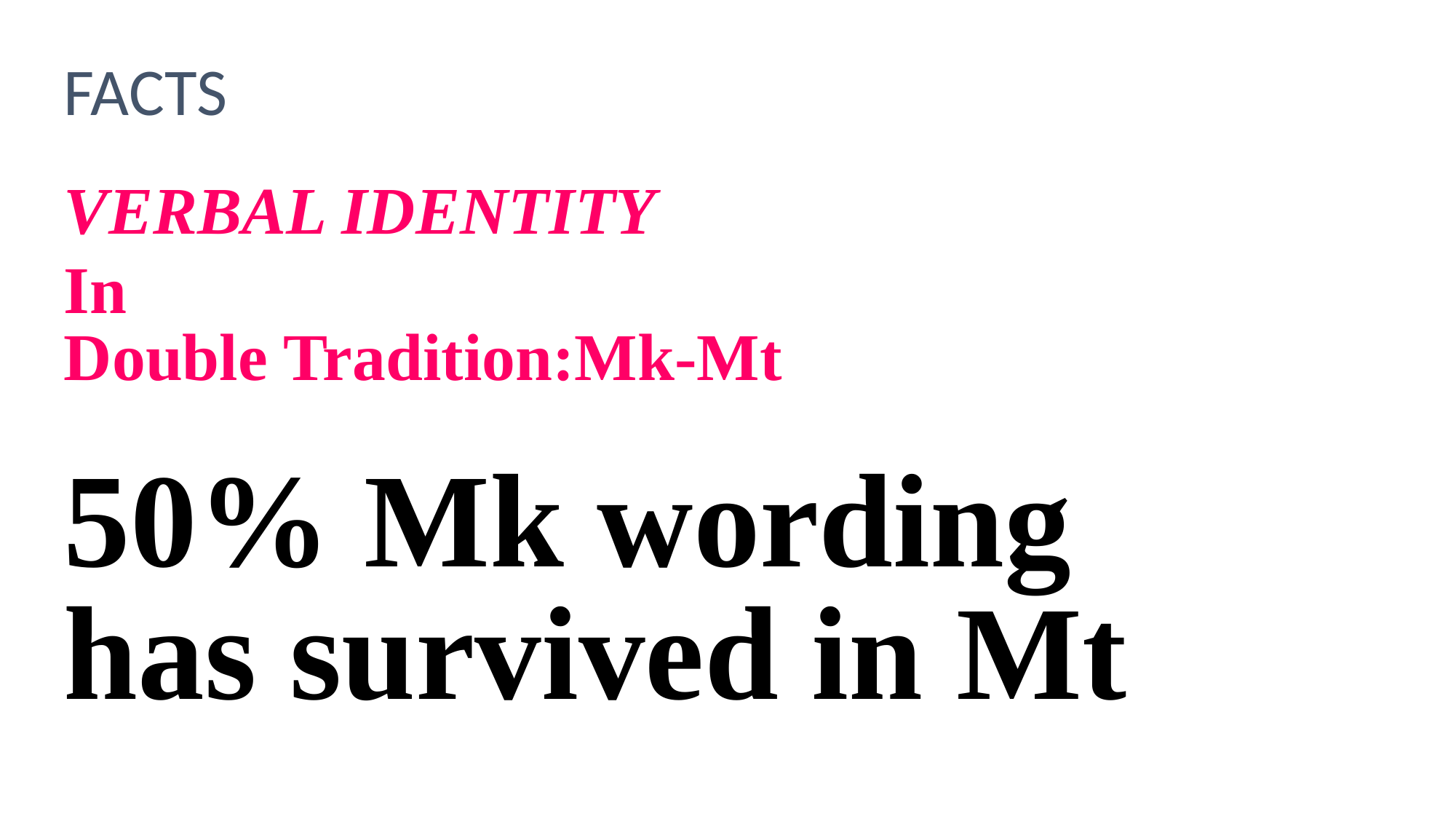

# FACTS VERBAL IDENTITY In Double Tradition:Mk-Mt 50% Mk wording has survived in Mt